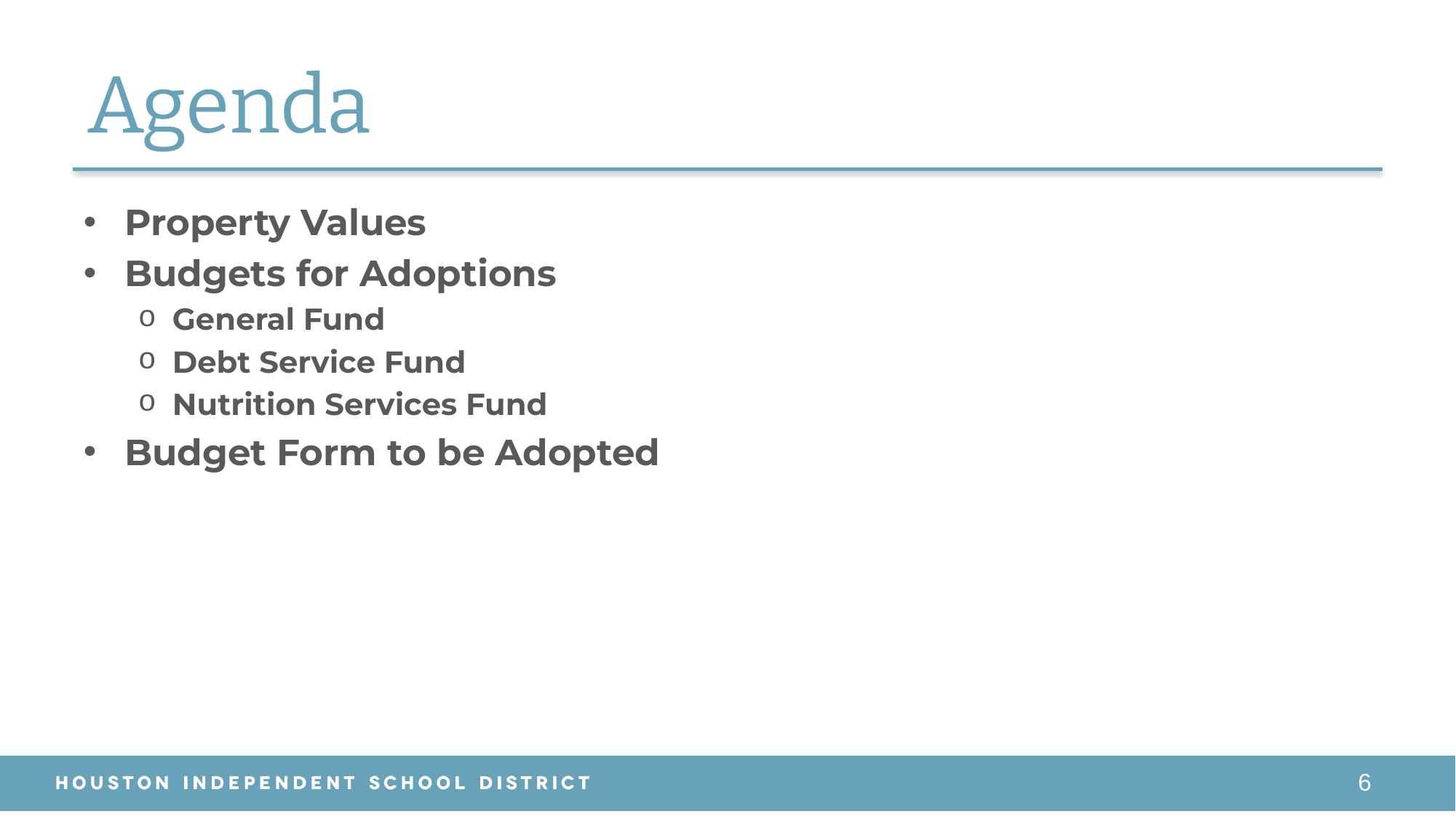

# Agenda
Property Values
Budgets for Adoptions
General Fund
Debt Service Fund
Nutrition Services Fund
Budget Form to be Adopted
6